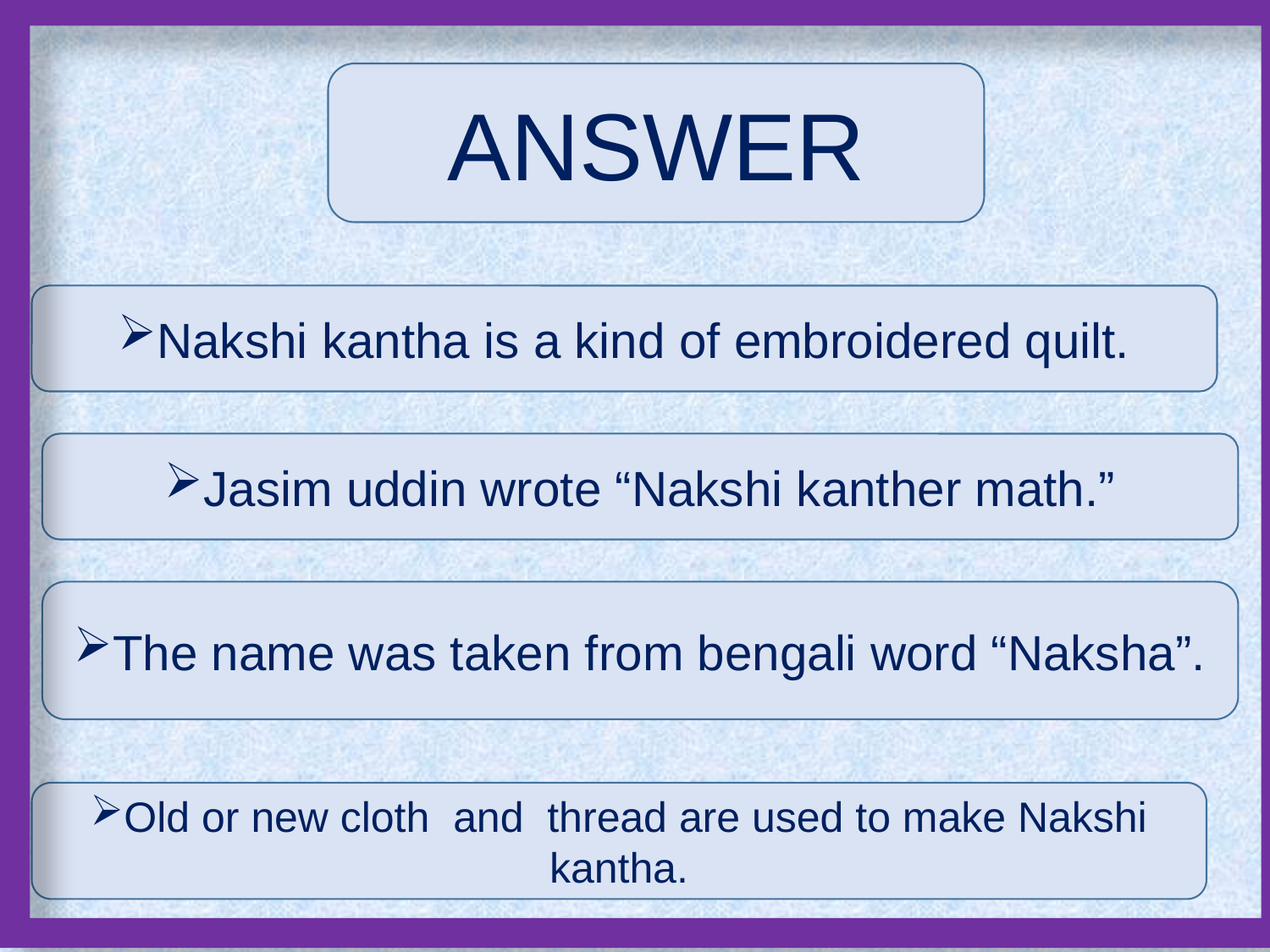

ANSWER
Nakshi kantha is a kind of embroidered quilt.
Jasim uddin wrote “Nakshi kanther math.”
The name was taken from bengali word “Naksha”.
Old or new cloth  and  thread are used to make Nakshi kantha.